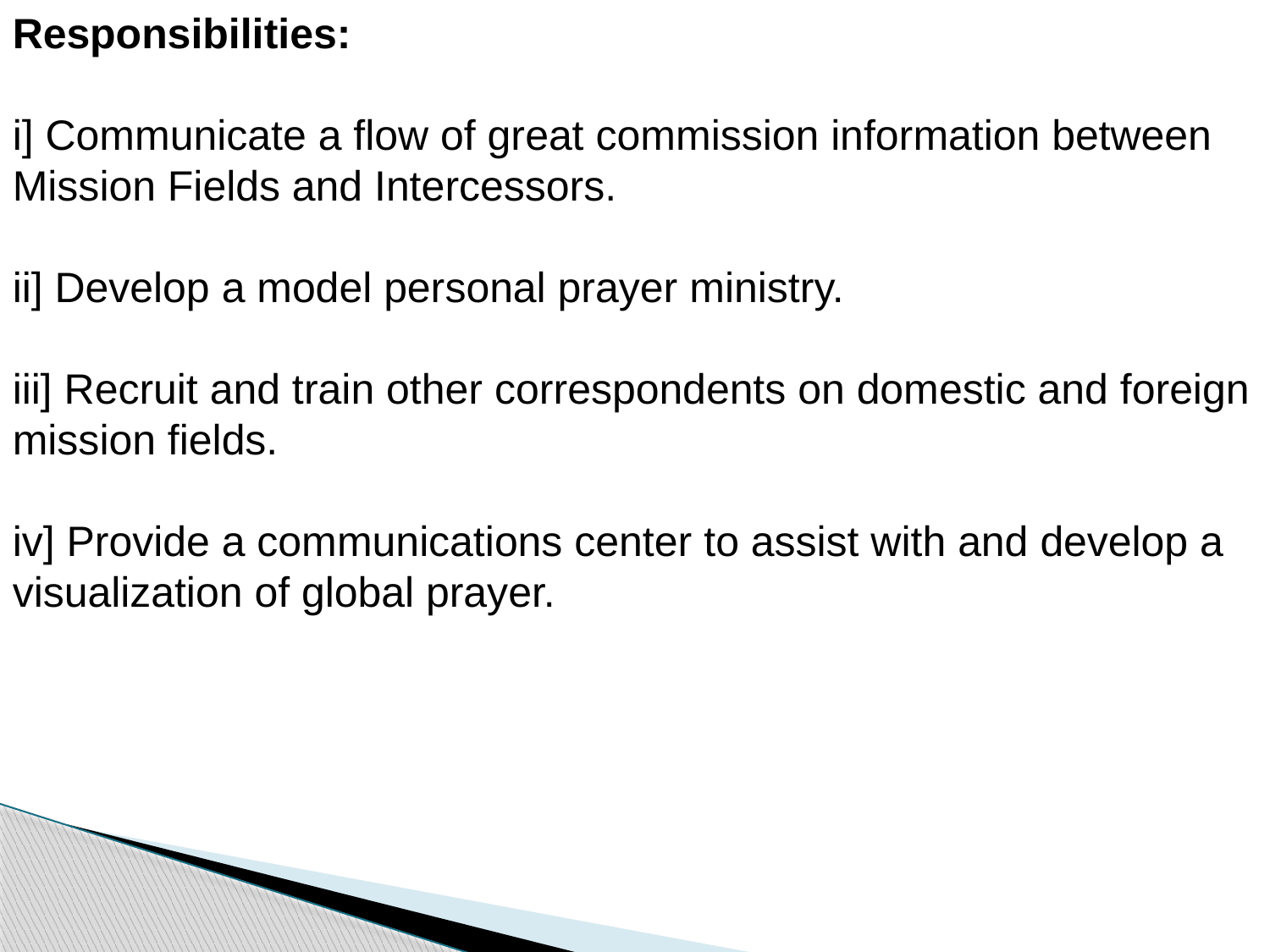

Responsibilities:

i] Communicate a flow of great commission information between Mission Fields and Intercessors.

ii] Develop a model personal prayer ministry.

iii] Recruit and train other correspondents on domestic and foreign mission fields.

iv] Provide a communications center to assist with and develop a visualization of global prayer.